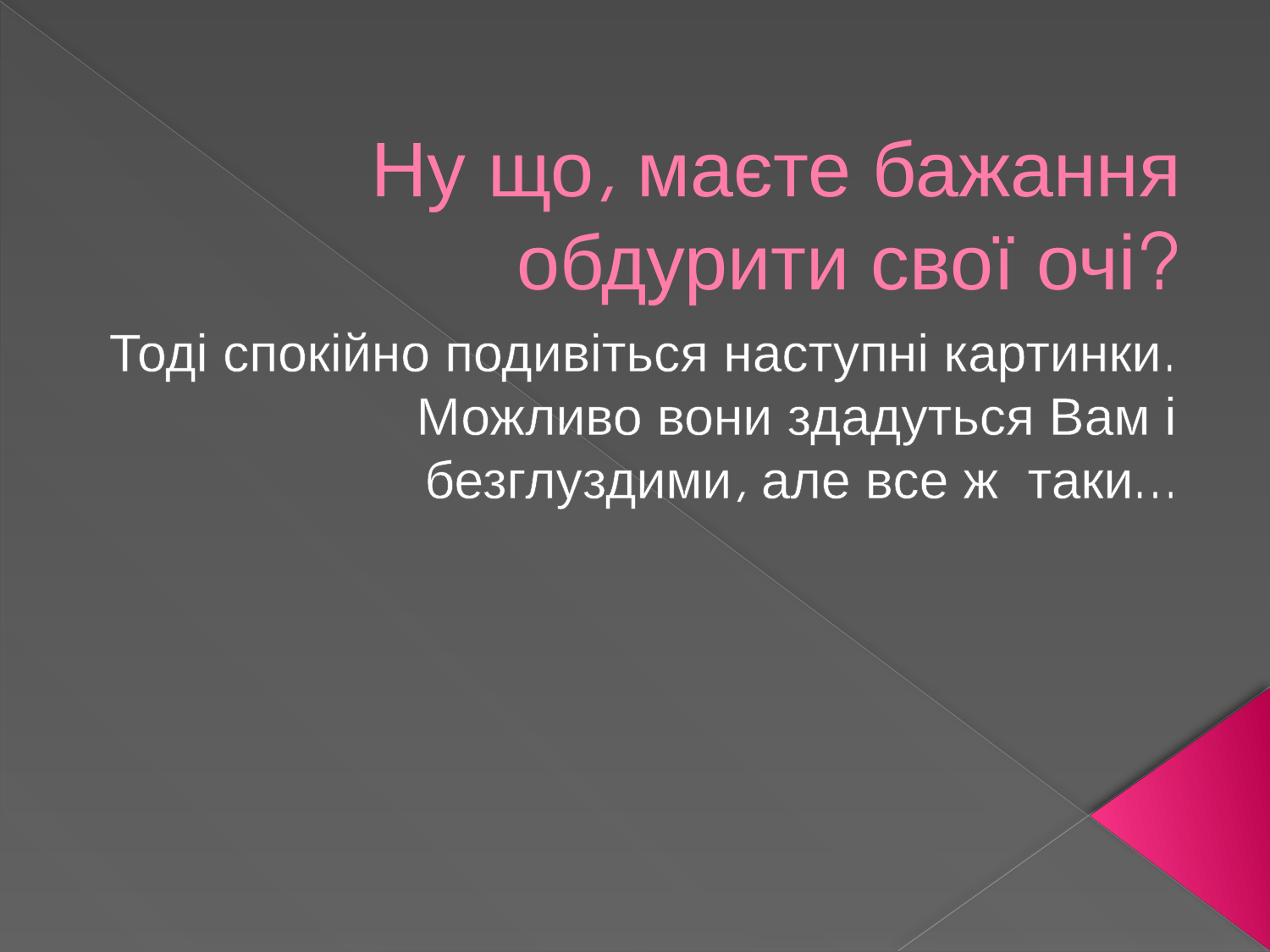

# Ну що, маєте бажання обдурити свої очі?
Тоді спокійно подивіться наступні картинки. Можливо вони здадуться Вам і безглуздими, але все ж  таки…